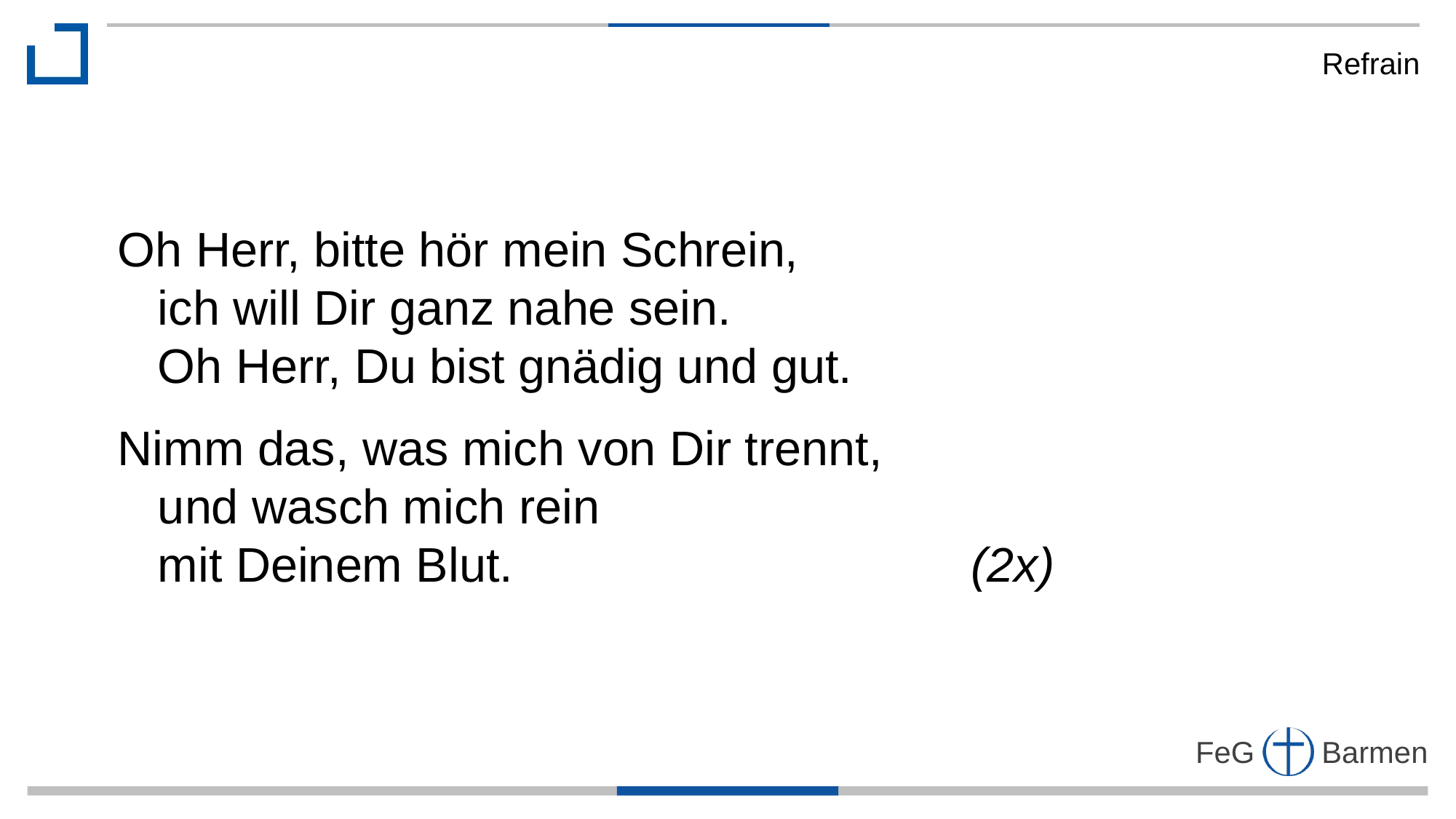

Refrain
Oh Herr, bitte hör mein Schrein,
   ich will Dir ganz nahe sein.
   Oh Herr, Du bist gnädig und gut.
Nimm das, was mich von Dir trennt,
   und wasch mich rein
   mit Deinem Blut.                                  (2x)